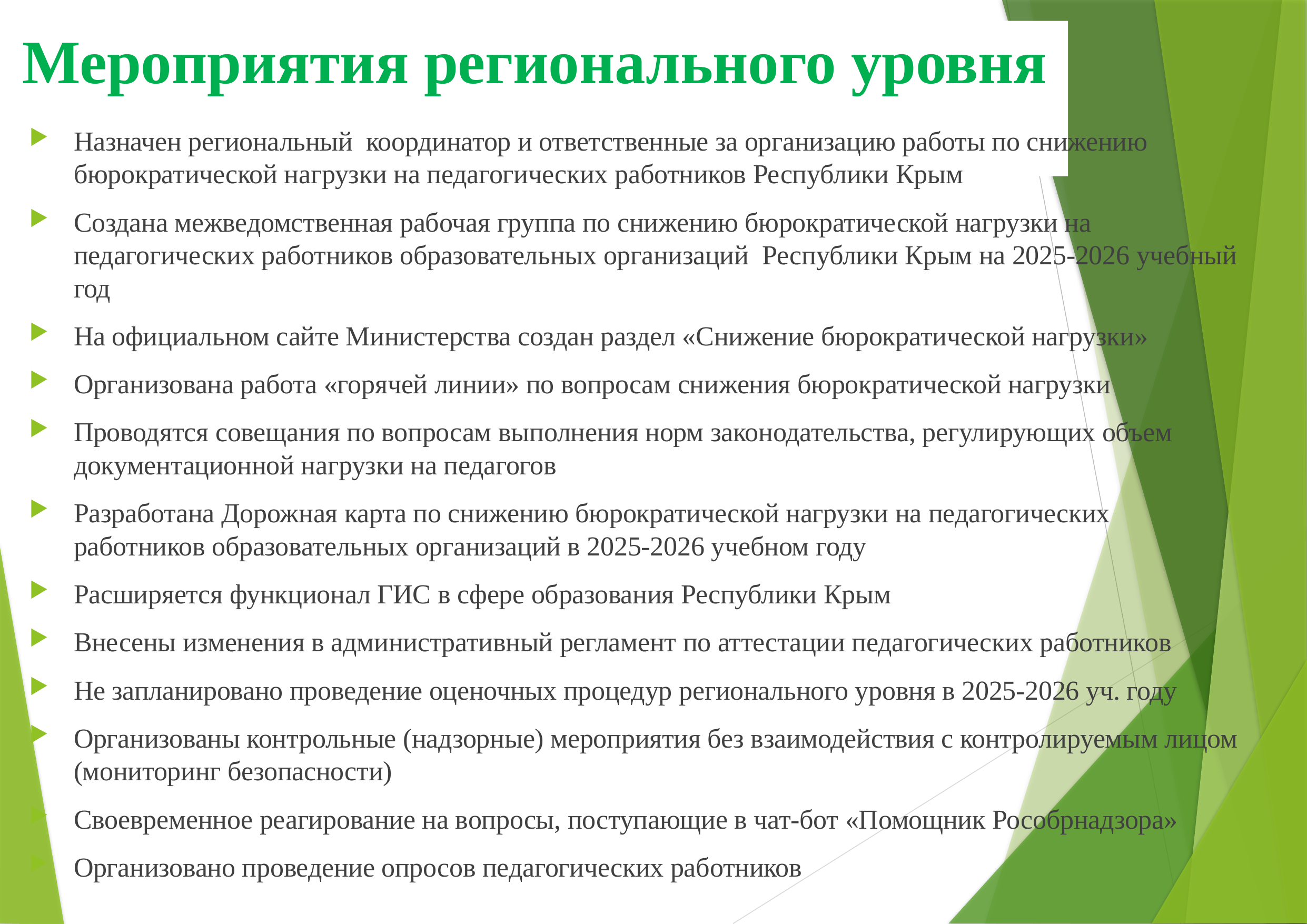

# Мероприятия регионального уровня
Назначен региональный  координатор и ответственные за организацию работы по снижению бюрократической нагрузки на педагогических работников Республики Крым
Создана межведомственная рабочая группа по снижению бюрократической нагрузки на педагогических работников образовательных организаций  Республики Крым на 2025-2026 учебный год
На официальном сайте Министерства создан раздел «Снижение бюрократической нагрузки»
Организована работа «горячей линии» по вопросам снижения бюрократической нагрузки
Проводятся совещания по вопросам выполнения норм законодательства, регулирующих объем документационной нагрузки на педагогов
Разработана Дорожная карта по снижению бюрократической нагрузки на педагогических работников образовательных организаций в 2025-2026 учебном году
Расширяется функционал ГИС в сфере образования Республики Крым
Внесены изменения в административный регламент по аттестации педагогических работников
Не запланировано проведение оценочных процедур регионального уровня в 2025-2026 уч. году
Организованы контрольные (надзорные) мероприятия без взаимодействия с контролируемым лицом (мониторинг безопасности)
Своевременное реагирование на вопросы, поступающие в чат-бот «Помощник Рособрнадзора»
Организовано проведение опросов педагогических работников